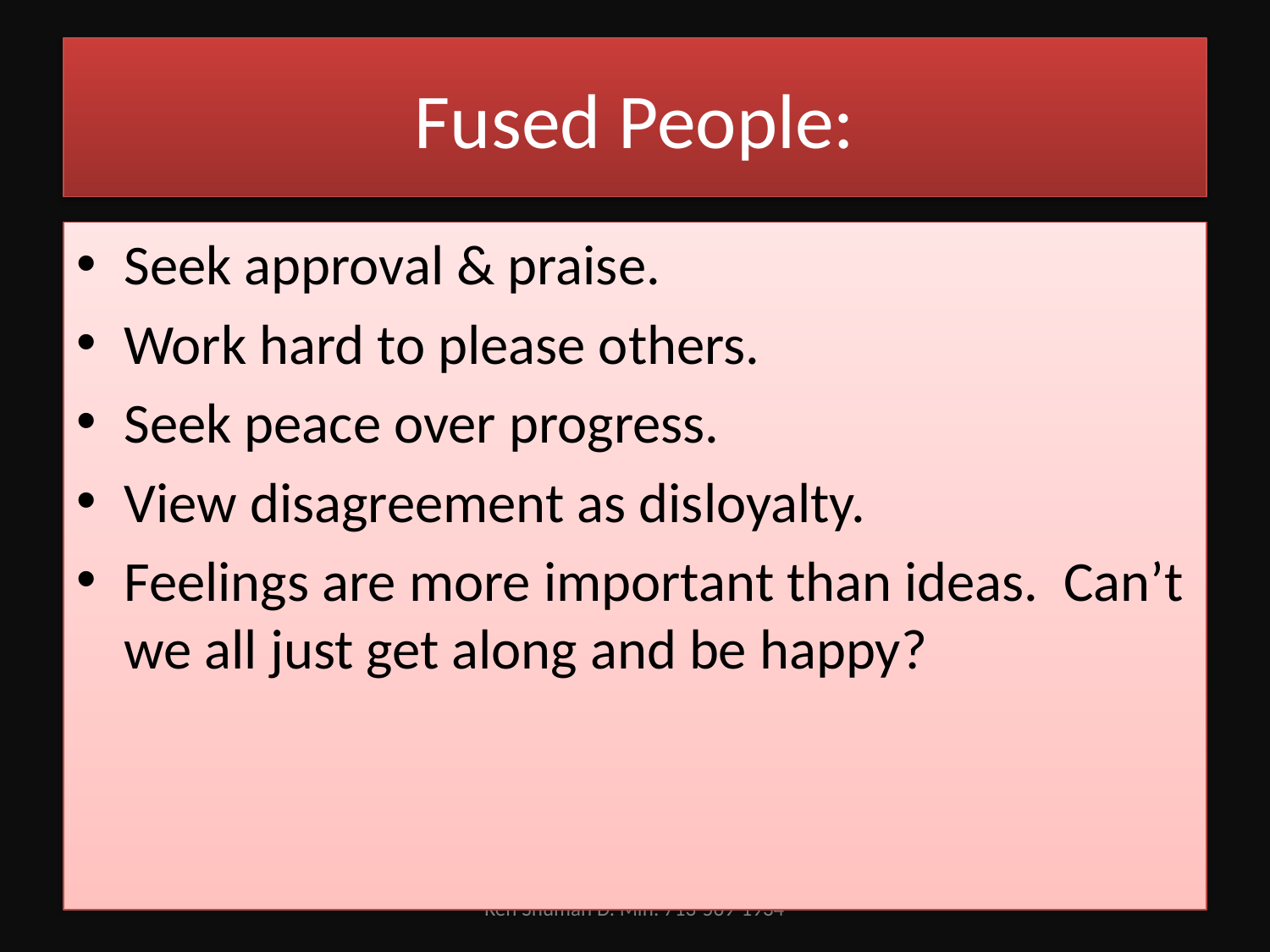

# Fused People:
Seek approval & praise.
Work hard to please others.
Seek peace over progress.
View disagreement as disloyalty.
Feelings are more important than ideas.  Can’t we all just get along and be happy?
Ken Shuman D. Min. 713-569-1934